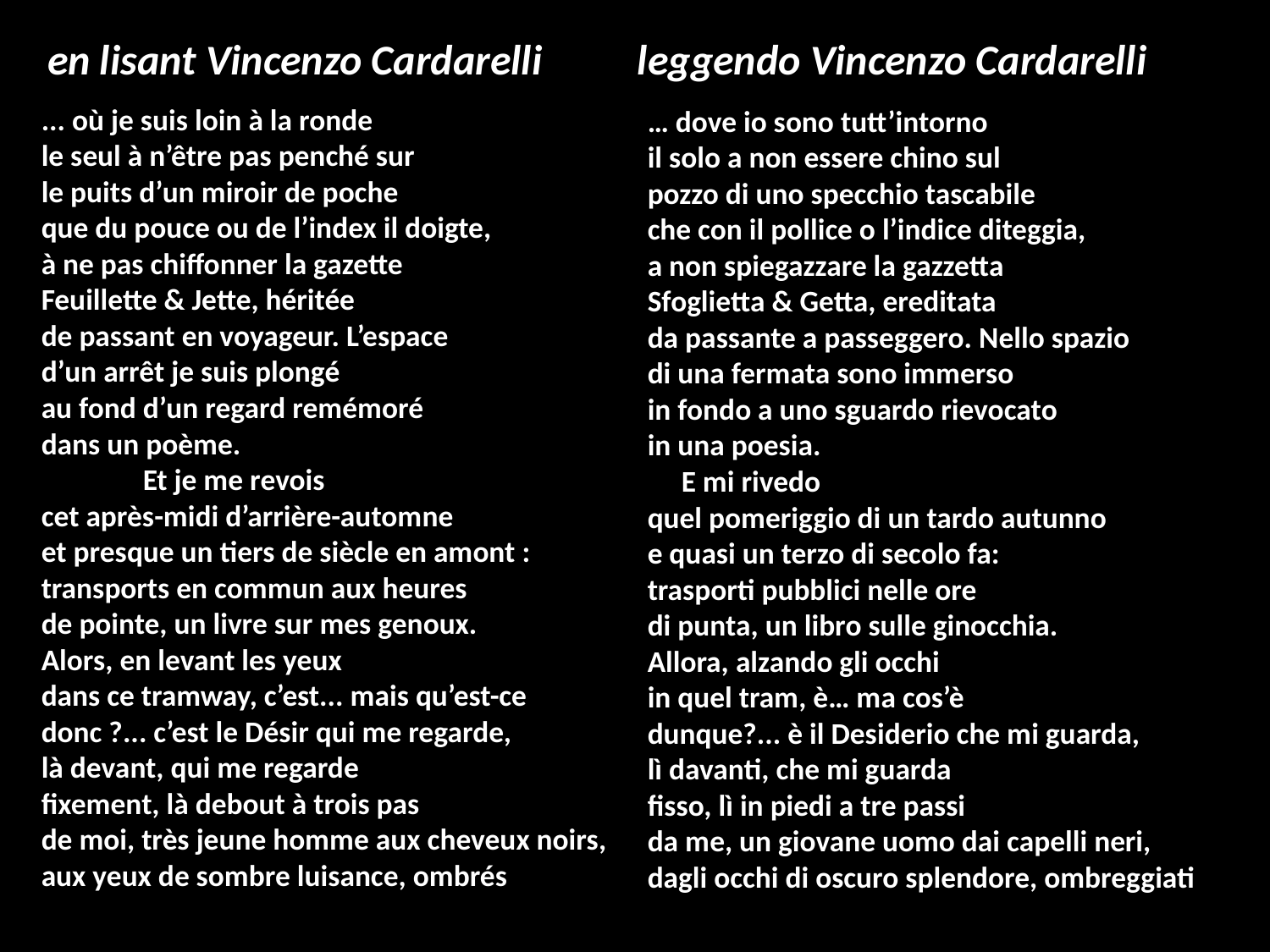

en lisant Vincenzo Cardarelli
leggendo Vincenzo Cardarelli
... où je suis loin à la ronde
le seul à n’être pas penché sur
le puits d’un miroir de poche
que du pouce ou de l’index il doigte,
à ne pas chiffonner la gazette
Feuillette & Jette, héritée
de passant en voyageur. L’espace
d’un arrêt je suis plongé
au fond d’un regard remémoré
dans un poème.
               Et je me revois
cet après-midi d’arrière-automne
et presque un tiers de siècle en amont :
transports en commun aux heures
de pointe, un livre sur mes genoux.
Alors, en levant les yeux
dans ce tramway, c’est... mais qu’est-ce
donc ?... c’est le Désir qui me regarde,
là devant, qui me regarde
fixement, là debout à trois pas
de moi, très jeune homme aux cheveux noirs,
aux yeux de sombre luisance, ombrés

… dove io sono tutt’intorno
il solo a non essere chino sul
pozzo di uno specchio tascabile
che con il pollice o l’indice diteggia,
a non spiegazzare la gazzetta
Sfoglietta & Getta, ereditata
da passante a passeggero. Nello spazio
di una fermata sono immerso
in fondo a uno sguardo rievocato
in una poesia.
     E mi rivedo
quel pomeriggio di un tardo autunno
e quasi un terzo di secolo fa:
trasporti pubblici nelle ore
di punta, un libro sulle ginocchia.
Allora, alzando gli occhi
in quel tram, è… ma cos’è
dunque?... è il Desiderio che mi guarda,
lì davanti, che mi guarda
fisso, lì in piedi a tre passi
da me, un giovane uomo dai capelli neri,
dagli occhi di oscuro splendore, ombreggiati